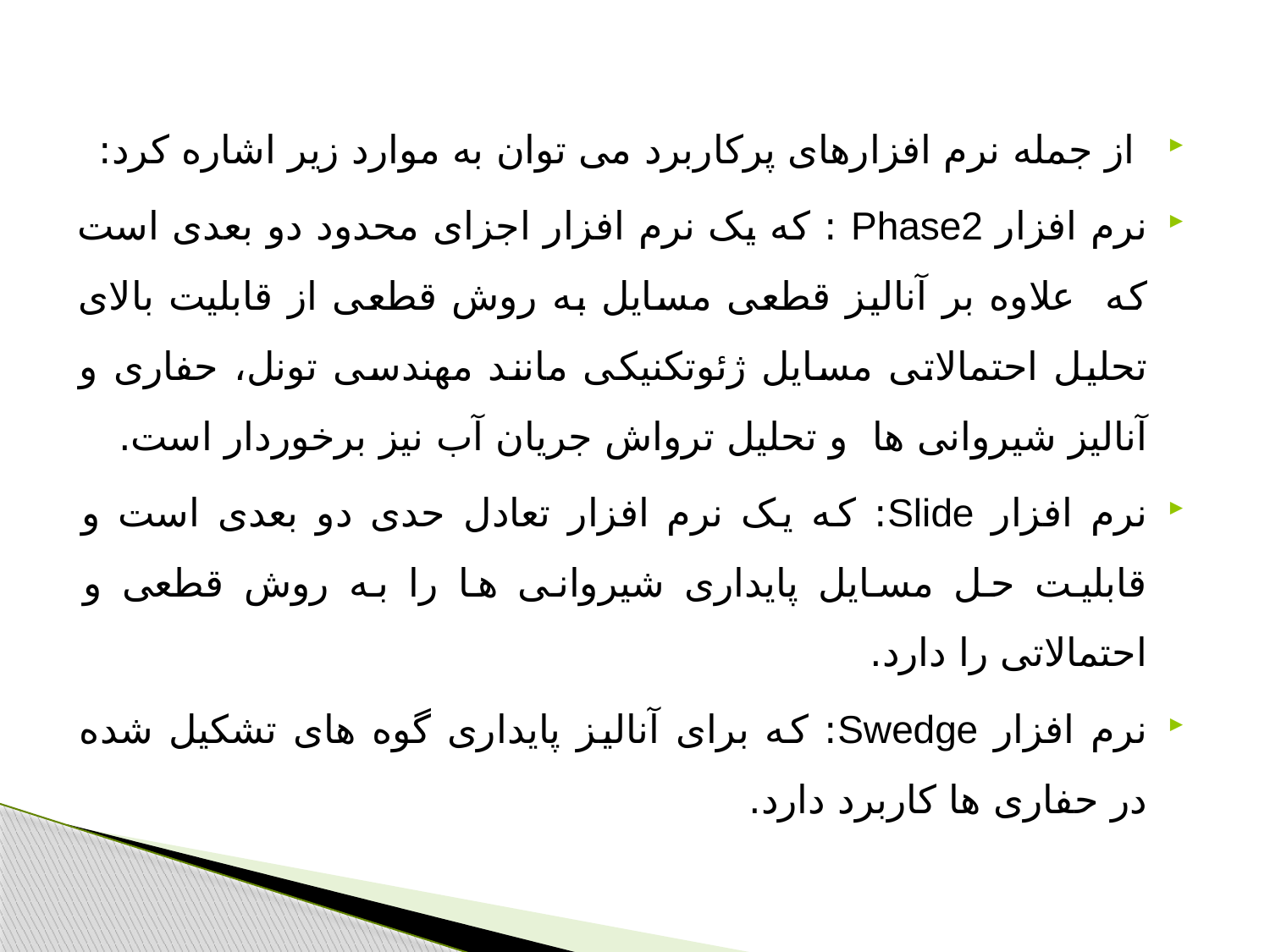

از جمله نرم افزارهای پرکاربرد می توان به موارد زیر اشاره کرد:
نرم افزار Phase2 : که یک نرم افزار اجزای محدود دو بعدی است که  علاوه بر آنالیز قطعی مسایل به روش قطعی از قابلیت بالای تحلیل احتمالاتی مسایل ژئوتکنیکی مانند مهندسی تونل، حفاری و آنالیز شیروانی ها  و تحلیل ترواش جریان آب نیز برخوردار است.
نرم افزار Slide: که یک نرم افزار تعادل حدی دو بعدی است و قابلیت حل مسایل پایداری شیروانی ها را به روش قطعی و احتمالاتی را دارد.
نرم افزار Swedge: که برای آنالیز پایداری گوه های تشکیل شده در حفاری ها کاربرد دارد.